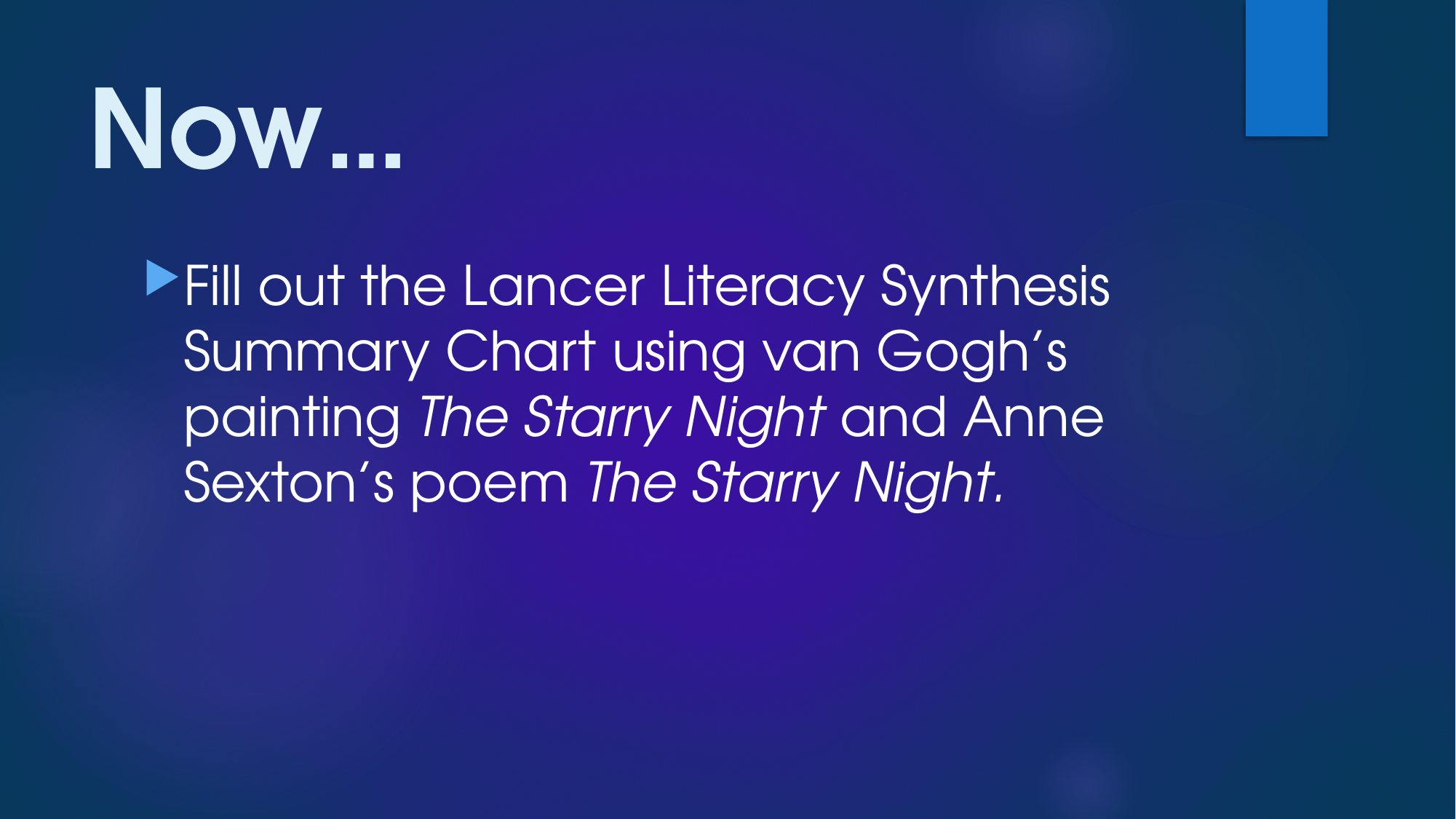

# Now…
Fill out the Lancer Literacy Synthesis Summary Chart using van Gogh’s painting The Starry Night and Anne Sexton’s poem The Starry Night.